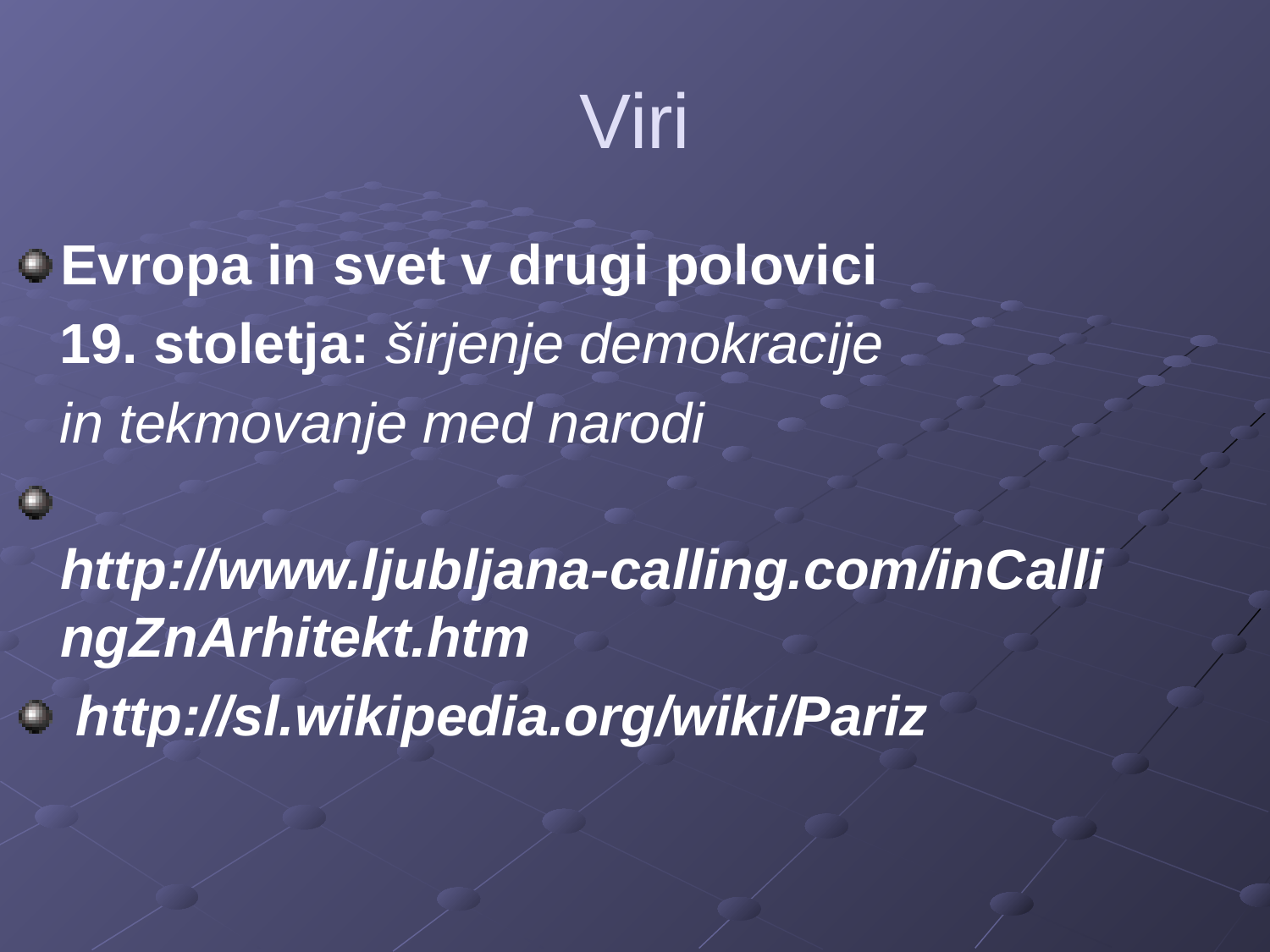

# Viri
Evropa in svet v drugi polovici
   19. stoletja: širjenje demokracije
   in tekmovanje med narodi
 http://www.ljubljana-calling.com/inCallingZnArhitekt.htm
 http://sl.wikipedia.org/wiki/Pariz